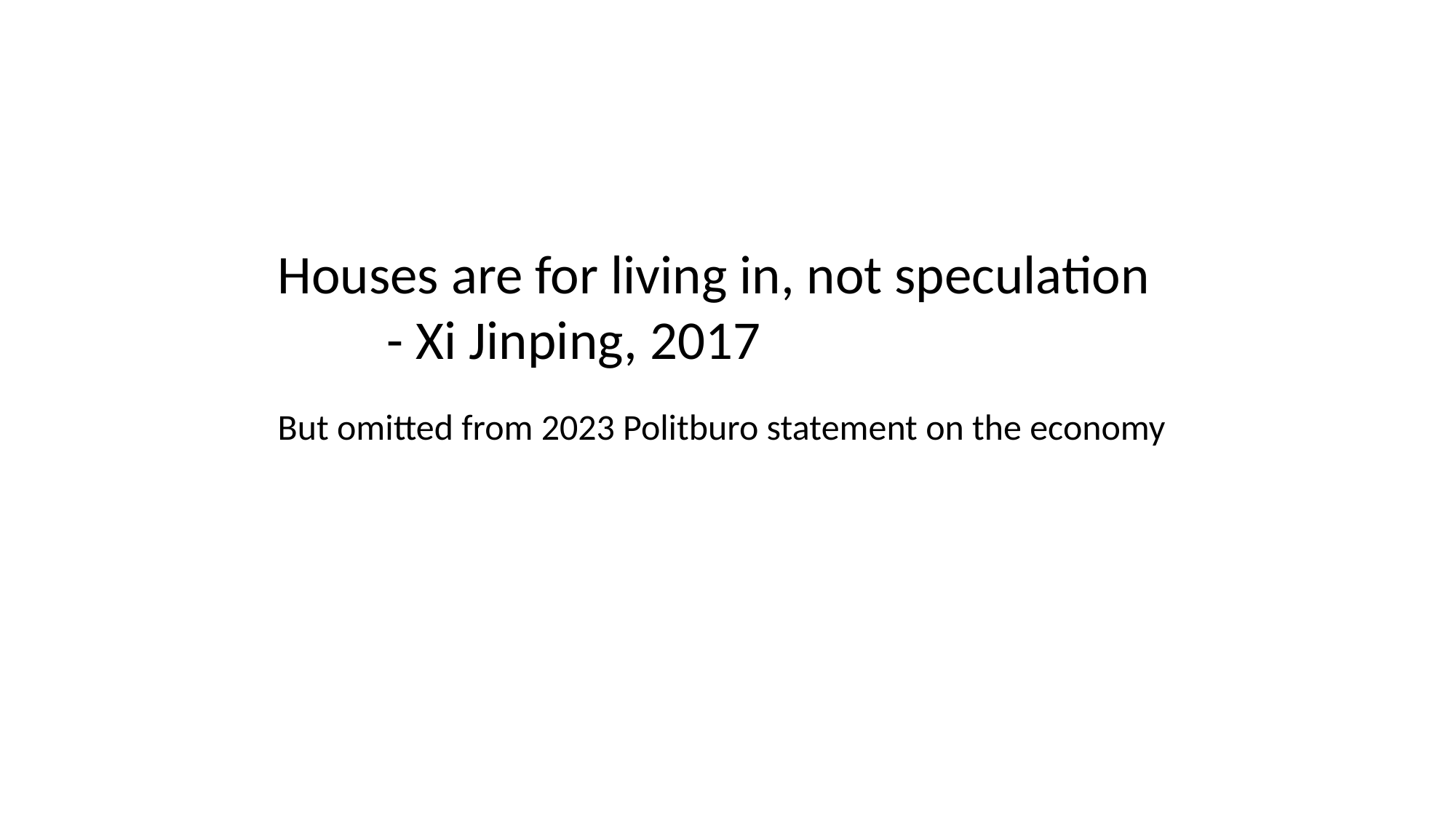

Houses are for living in, not speculation
	- Xi Jinping, 2017

But omitted from 2023 Politburo statement on the economy